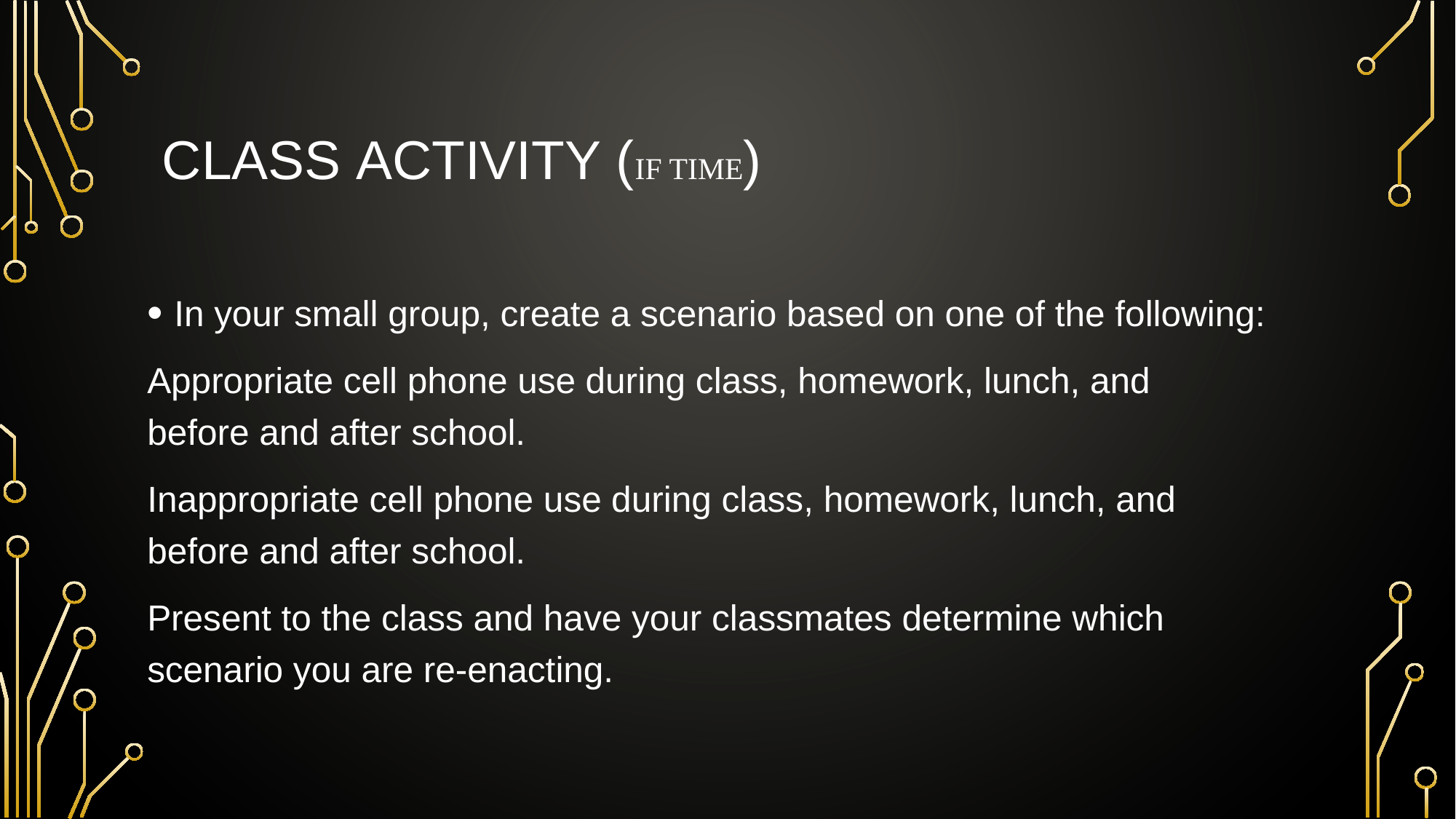

# class activity (if time)
In your small group, create a scenario based on one of the following:
Appropriate cell phone use during class, homework, lunch, and before and after school.
Inappropriate cell phone use during class, homework, lunch, and before and after school.
Present to the class and have your classmates determine which scenario you are re-enacting.